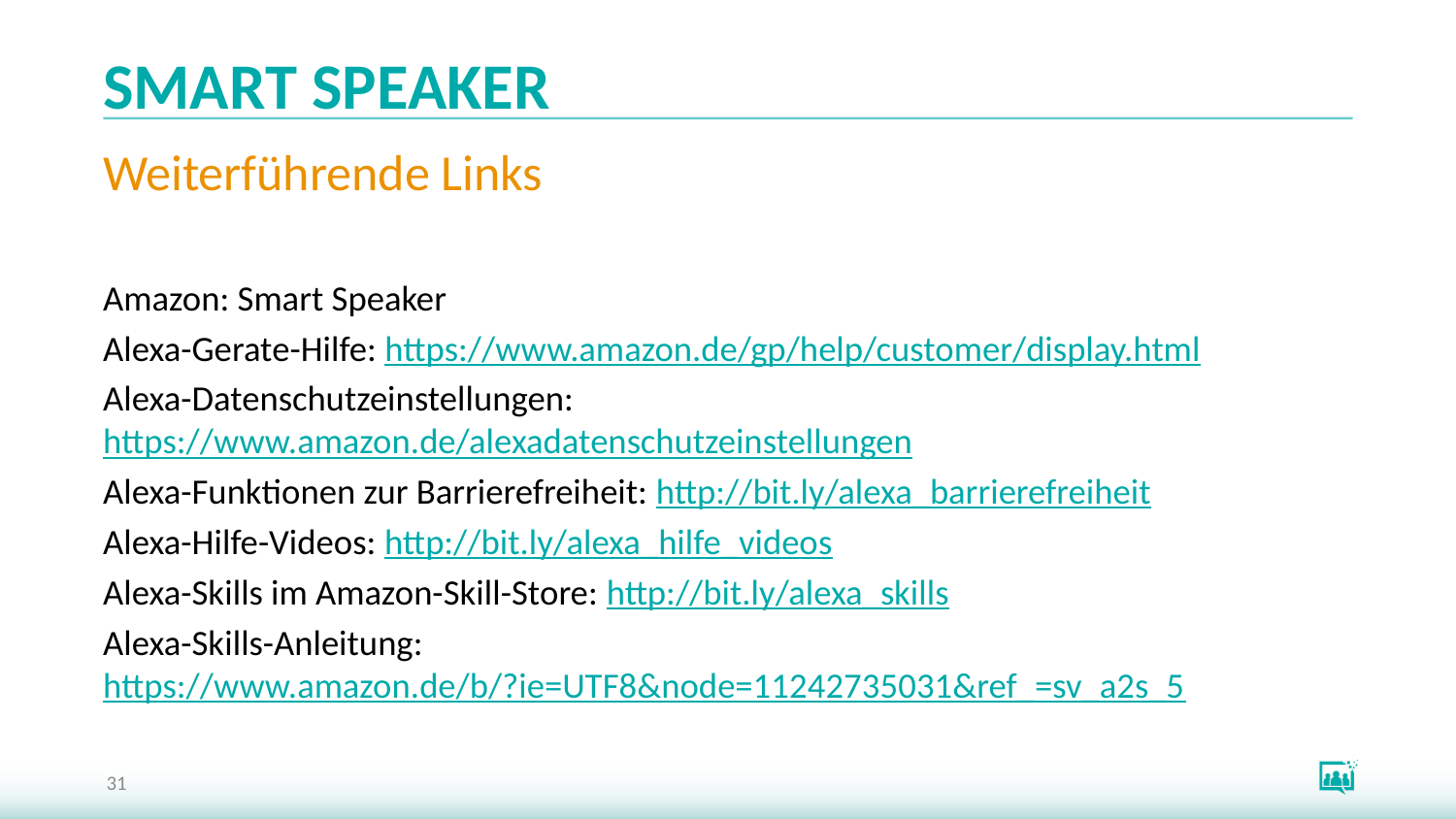

# SMART SPEAKER
Weiterführende Links
Amazon: Smart Speaker
Alexa-Gerate-Hilfe: https://www.amazon.de/gp/help/customer/display.html
Alexa-Datenschutzeinstellungen: https://www.amazon.de/alexadatenschutzeinstellungen
Alexa-Funktionen zur Barrierefreiheit: http://bit.ly/alexa_barrierefreiheit
Alexa-Hilfe-Videos: http://bit.ly/alexa_hilfe_videos
Alexa-Skills im Amazon-Skill-Store: http://bit.ly/alexa_skills
Alexa-Skills-Anleitung: https://www.amazon.de/b/?ie=UTF8&node=11242735031&ref_=sv_a2s_5
31